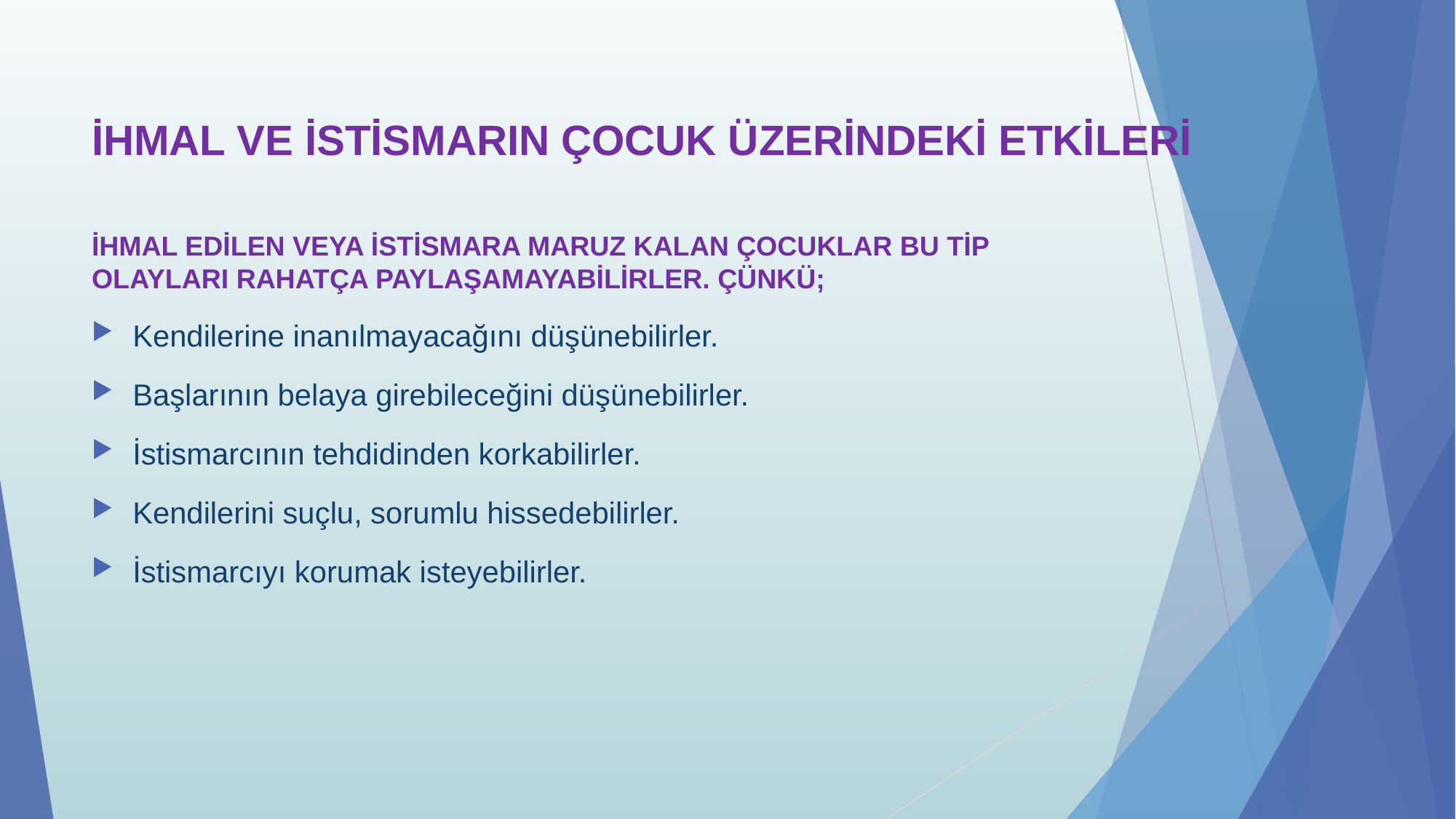

# İHMAL VE İSTİSMARIN ÇOCUK ÜZERİNDEKİ ETKİLERİ
İHMAL EDİLEN VEYA İSTİSMARA MARUZ KALAN ÇOCUKLAR BU TİP OLAYLARI RAHATÇA PAYLAŞAMAYABİLİRLER. ÇÜNKÜ;
Kendilerine inanılmayacağını düşünebilirler.
Başlarının belaya girebileceğini düşünebilirler.
İstismarcının tehdidinden korkabilirler.
Kendilerini suçlu, sorumlu hissedebilirler.
İstismarcıyı korumak isteyebilirler.